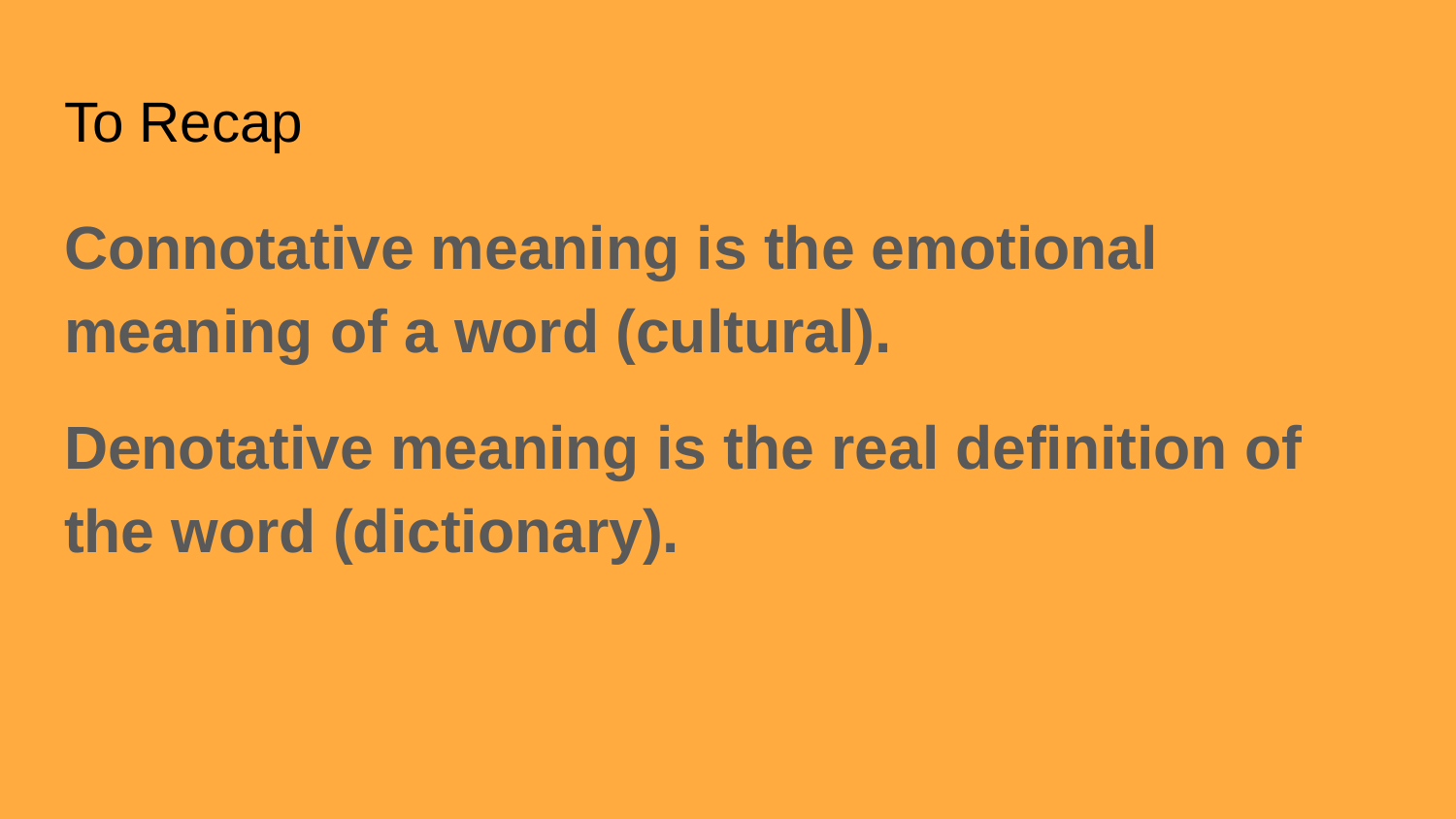

# To Recap
Connotative meaning is the emotional meaning of a word (cultural).
Denotative meaning is the real definition of the word (dictionary).